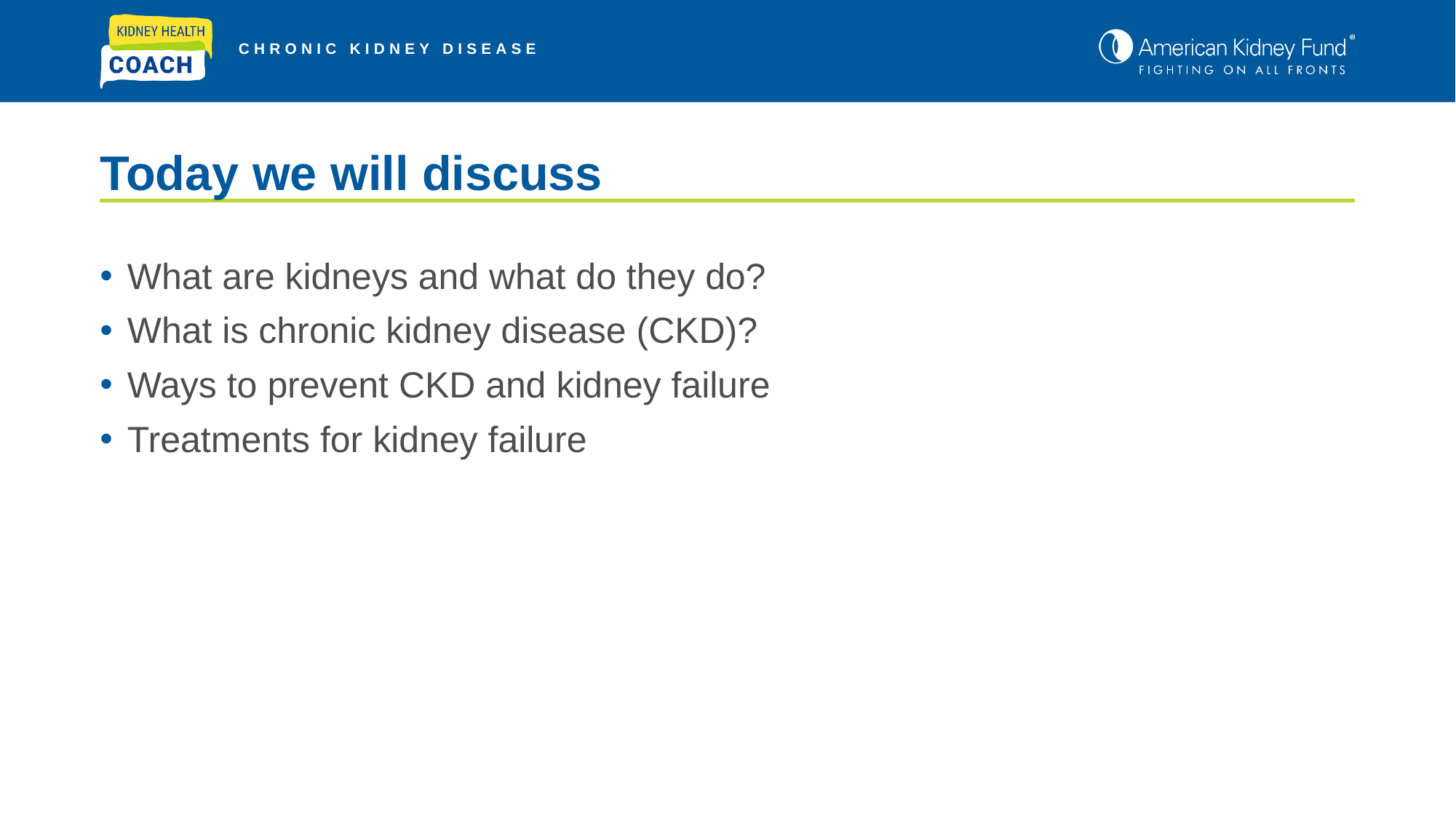

# Today we will discuss
What are kidneys and what do they do?
What is chronic kidney disease (CKD)?
Ways to prevent CKD and kidney failure
Treatments for kidney failure